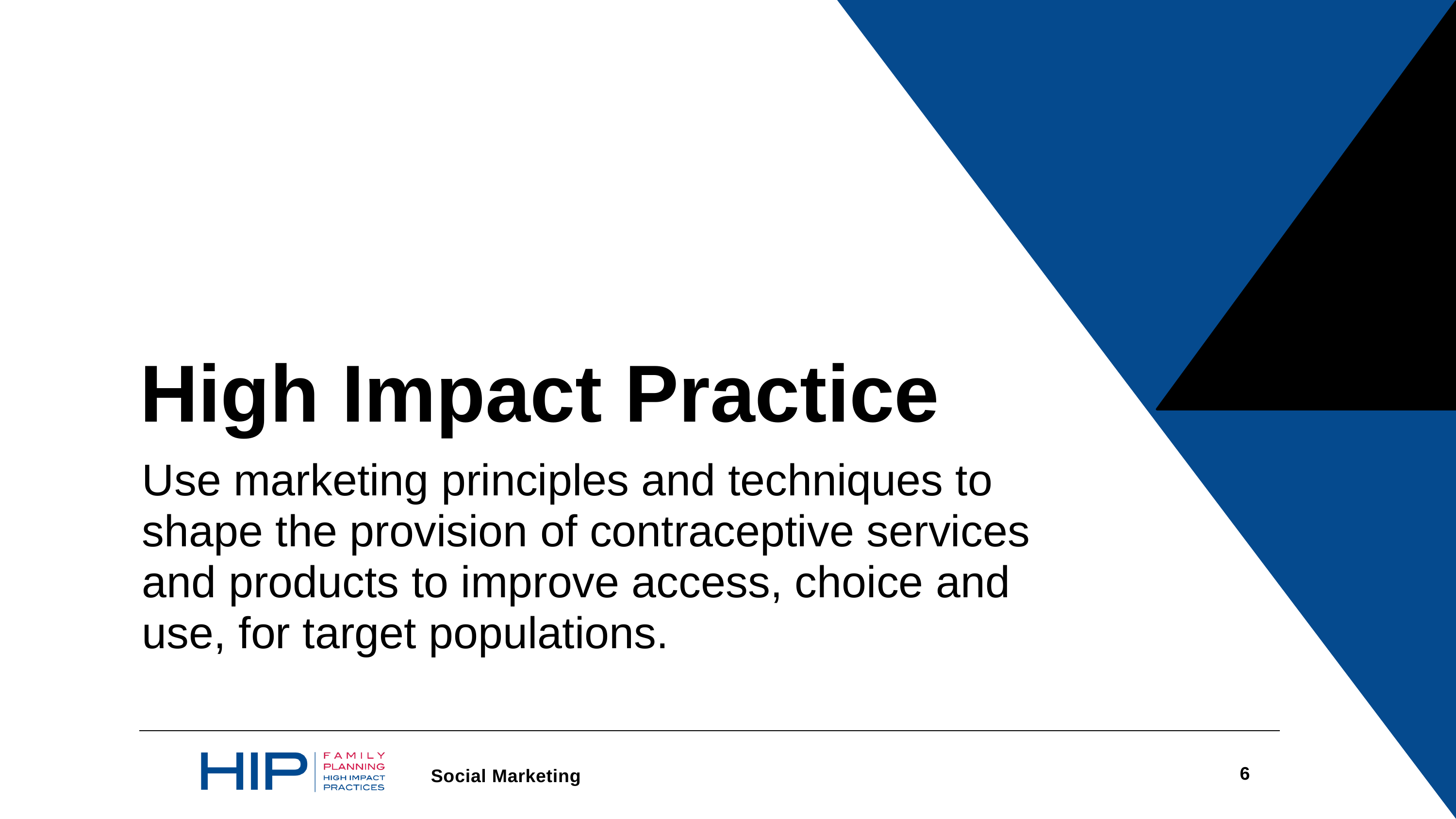

High Impact Practice
Use marketing principles and techniques to shape the provision of contraceptive services and products to improve access, choice and use, for target populations.
6